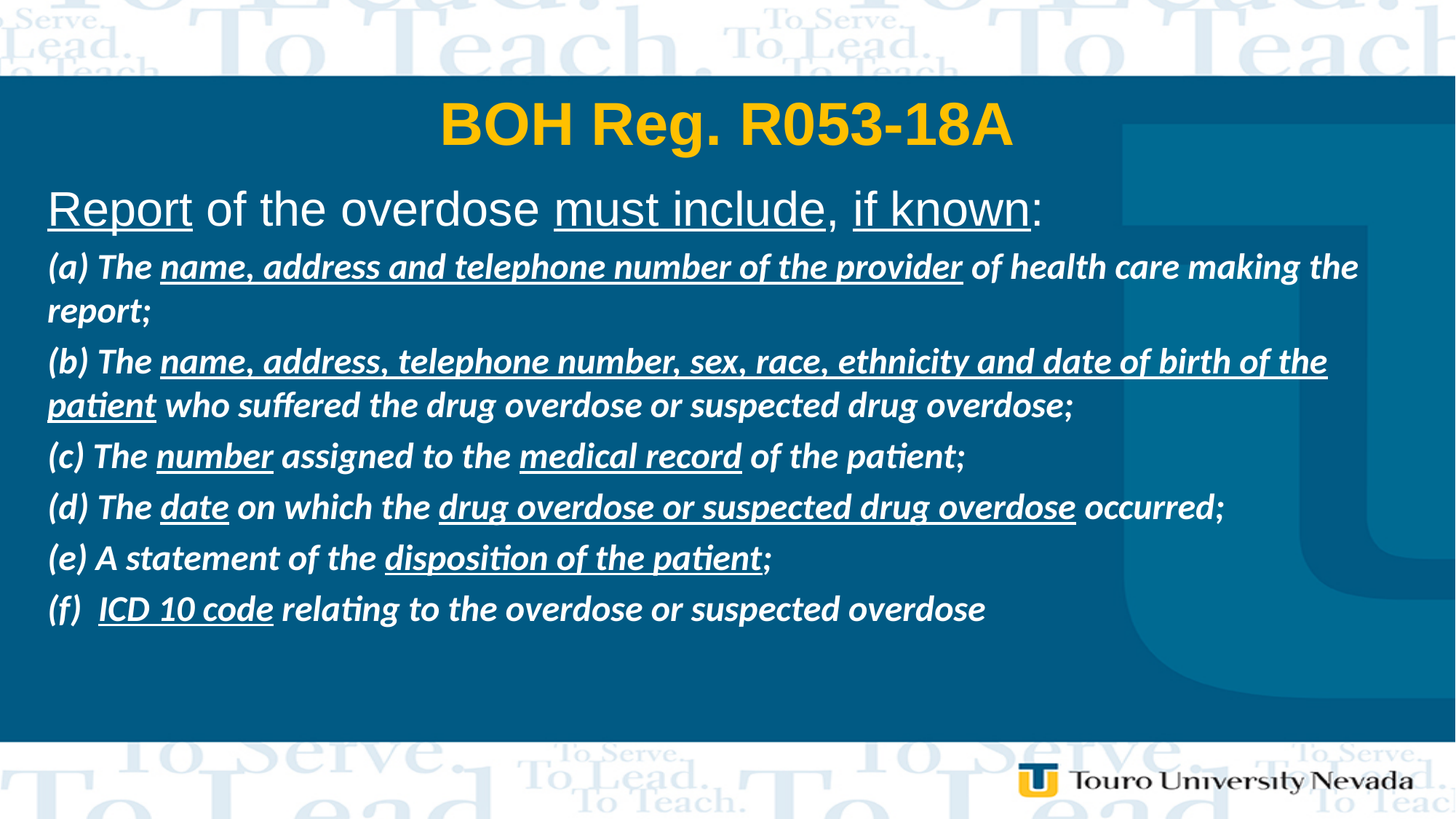

# BOH Reg. R053-18A
Report of the overdose must include, if known:
(a) The name, address and telephone number of the provider of health care making the report;
(b) The name, address, telephone number, sex, race, ethnicity and date of birth of the patient who suffered the drug overdose or suspected drug overdose;
(c) The number assigned to the medical record of the patient;
(d) The date on which the drug overdose or suspected drug overdose occurred;
(e) A statement of the disposition of the patient;
(f)  ICD 10 code relating to the overdose or suspected overdose